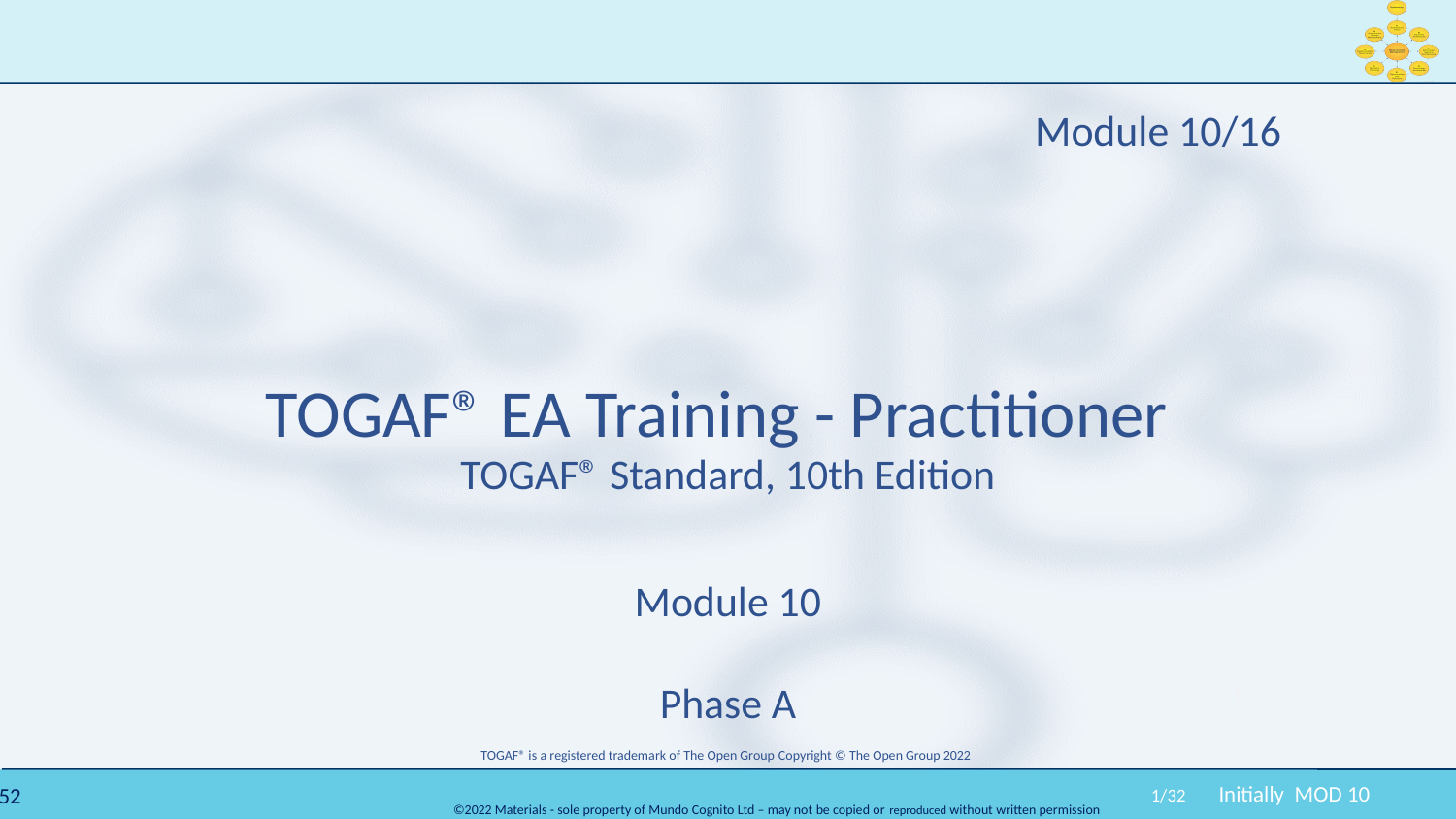

Module 10/16
TOGAF® EA Training - Practitioner
TOGAF® Standard, 10th Edition
Module 10
Phase A
 TOGAF® is a registered trademark of The Open Group Copyright © The Open Group 2022
 ​
1/32
Initially  MOD 10